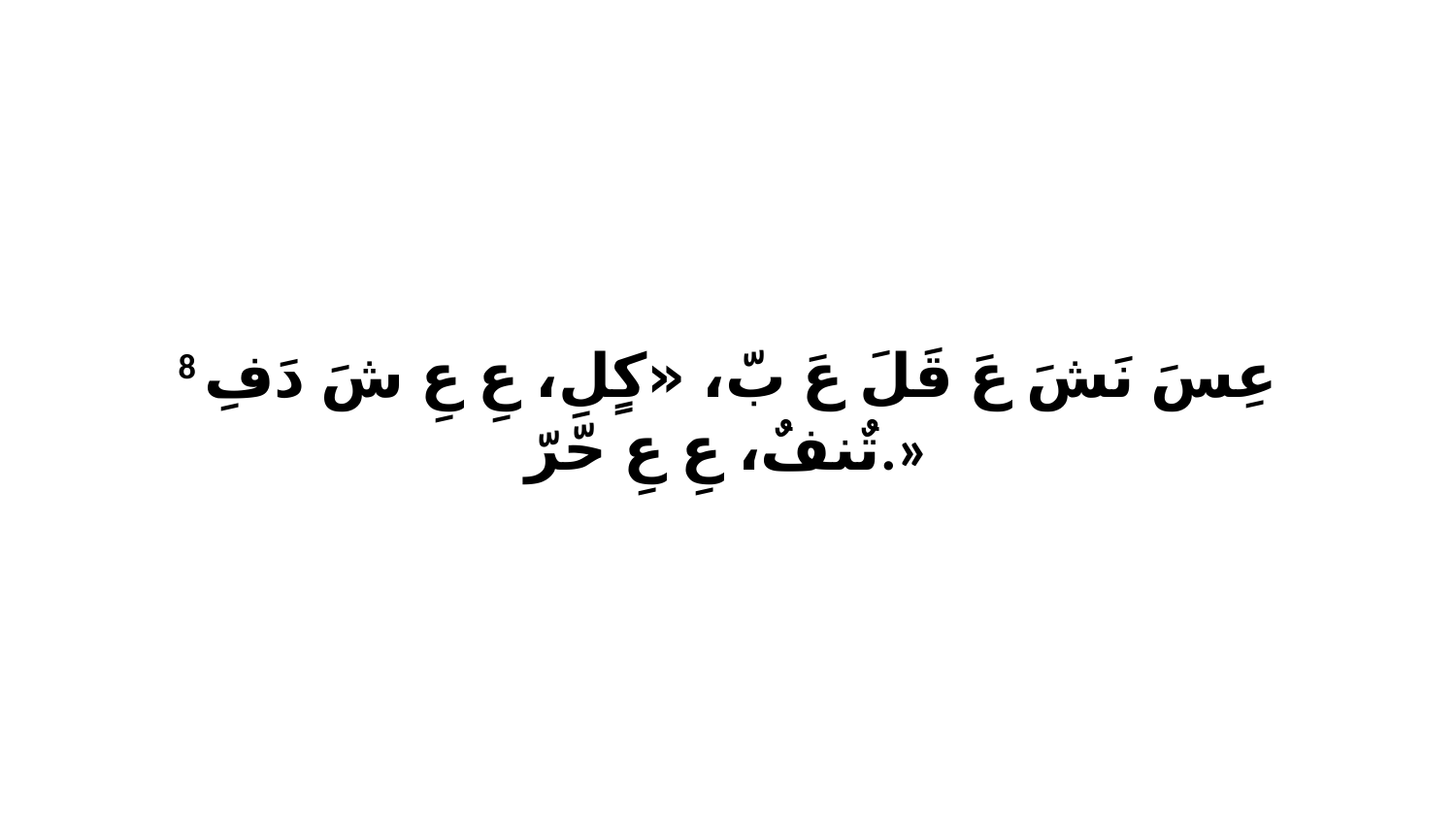

8 عِسَ نَشَ عَ قَلَ عَ بّ، «كٍلِ، عِ عِ شَ دَفِ تٌنفٌ، عِ عِ حّرّ.»